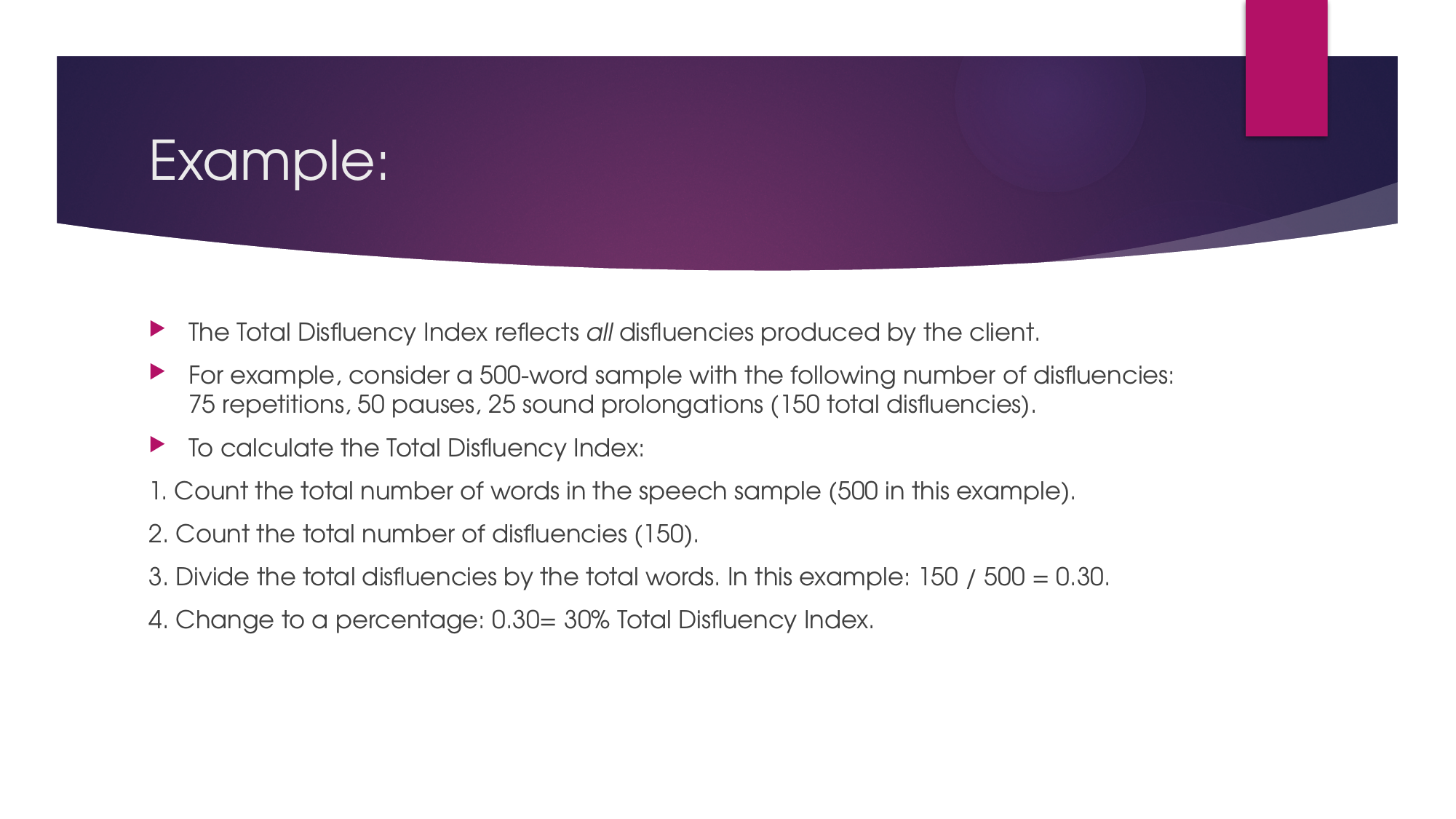

# Example:
The Total Disfluency Index reflects all disfluencies produced by the client.
For example, consider a 500-word sample with the following number of disfluencies: 75 repetitions, 50 pauses, 25 sound prolongations (150 total disfluencies).
To calculate the Total Disfluency Index:
1. Count the total number of words in the speech sample (500 in this example).
2. Count the total number of disfluencies (150).
3. Divide the total disfluencies by the total words. In this example: 150 / 500 = 0.30.
4. Change to a percentage: 0.30= 30% Total Disfluency Index.